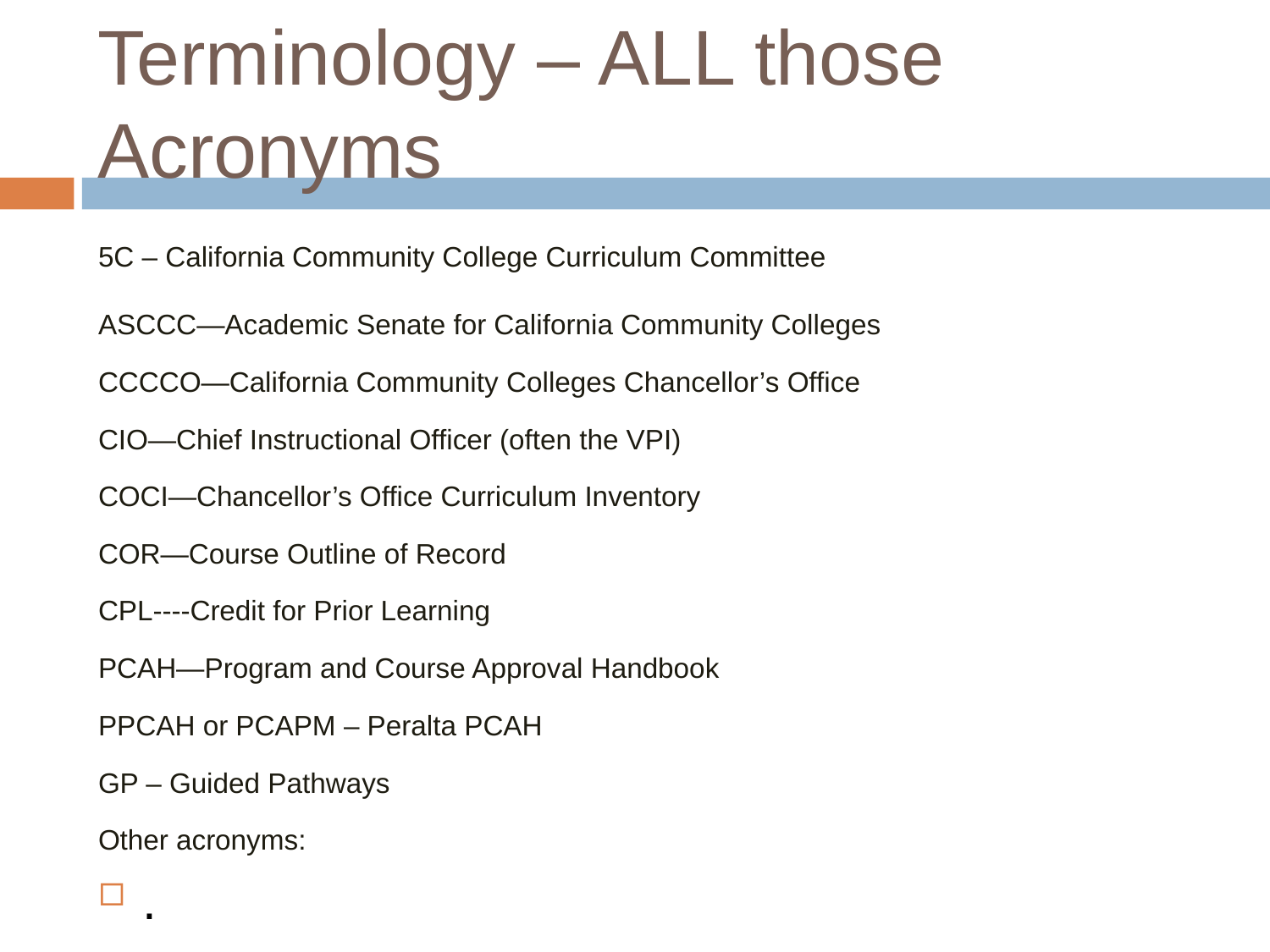

# Terminology – ALL those Acronyms
5C – California Community College Curriculum Committee

ASCCC—Academic Senate for California Community Colleges
CCCCO—California Community Colleges Chancellor’s Office
CIO—Chief Instructional Officer (often the VPI)
COCI—Chancellor’s Office Curriculum Inventory
COR—Course Outline of Record
CPL----Credit for Prior Learning
PCAH—Program and Course Approval Handbook
PPCAH or PCAPM – Peralta PCAH
GP – Guided Pathways
Other acronyms:
.